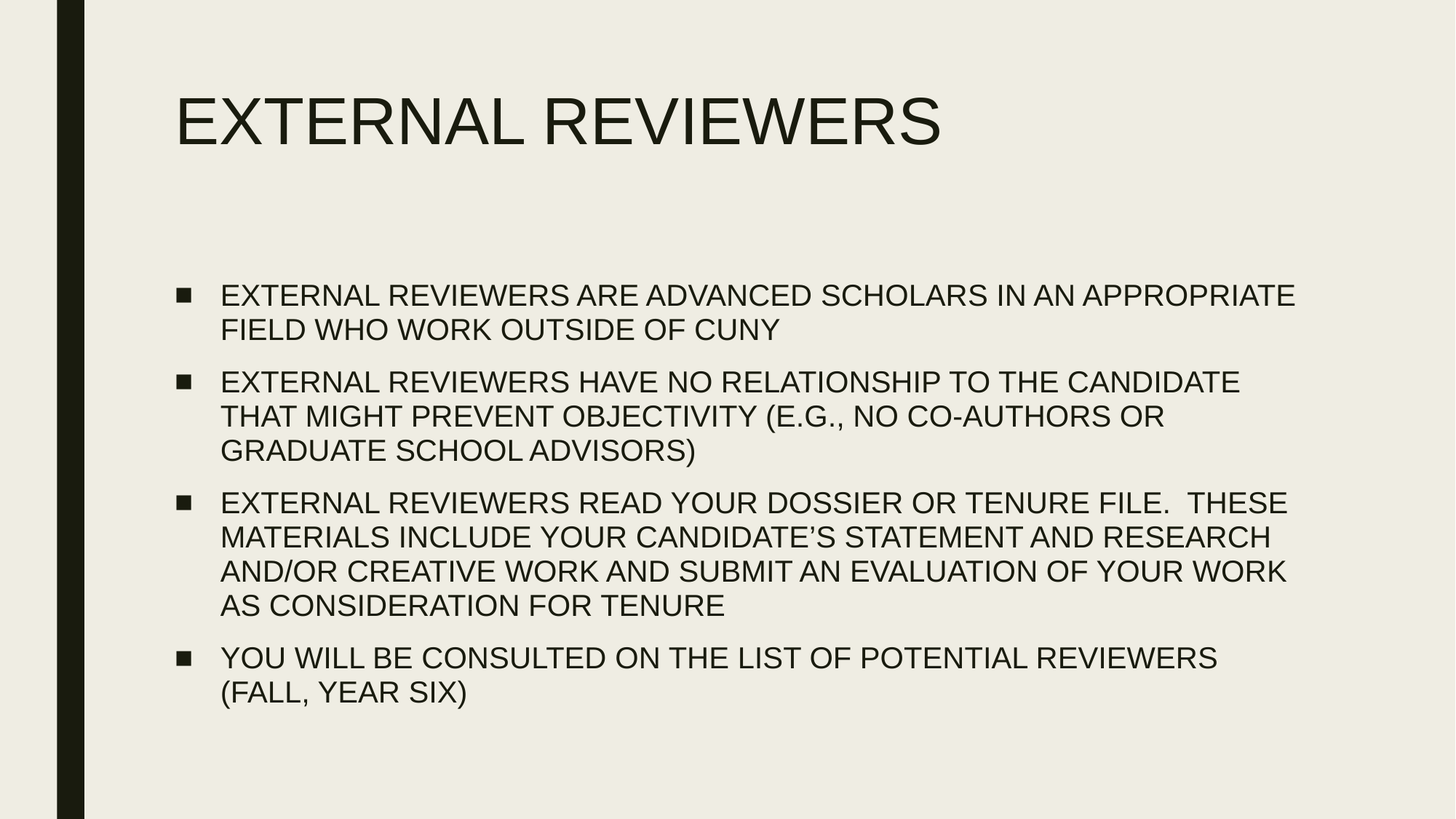

# EXTERNAL REVIEWERS
EXTERNAL REVIEWERS ARE ADVANCED SCHOLARS IN AN APPROPRIATE FIELD WHO WORK OUTSIDE OF CUNY
EXTERNAL REVIEWERS HAVE NO RELATIONSHIP TO THE CANDIDATE THAT MIGHT PREVENT OBJECTIVITY (E.G., NO CO-AUTHORS OR GRADUATE SCHOOL ADVISORS)
EXTERNAL REVIEWERS READ YOUR DOSSIER OR TENURE FILE.  THESE MATERIALS INCLUDE YOUR CANDIDATE’S STATEMENT AND RESEARCH AND/OR CREATIVE WORK AND SUBMIT AN EVALUATION OF YOUR WORK AS CONSIDERATION FOR TENURE
YOU WILL BE CONSULTED ON THE LIST OF POTENTIAL REVIEWERS (FALL, YEAR SIX)